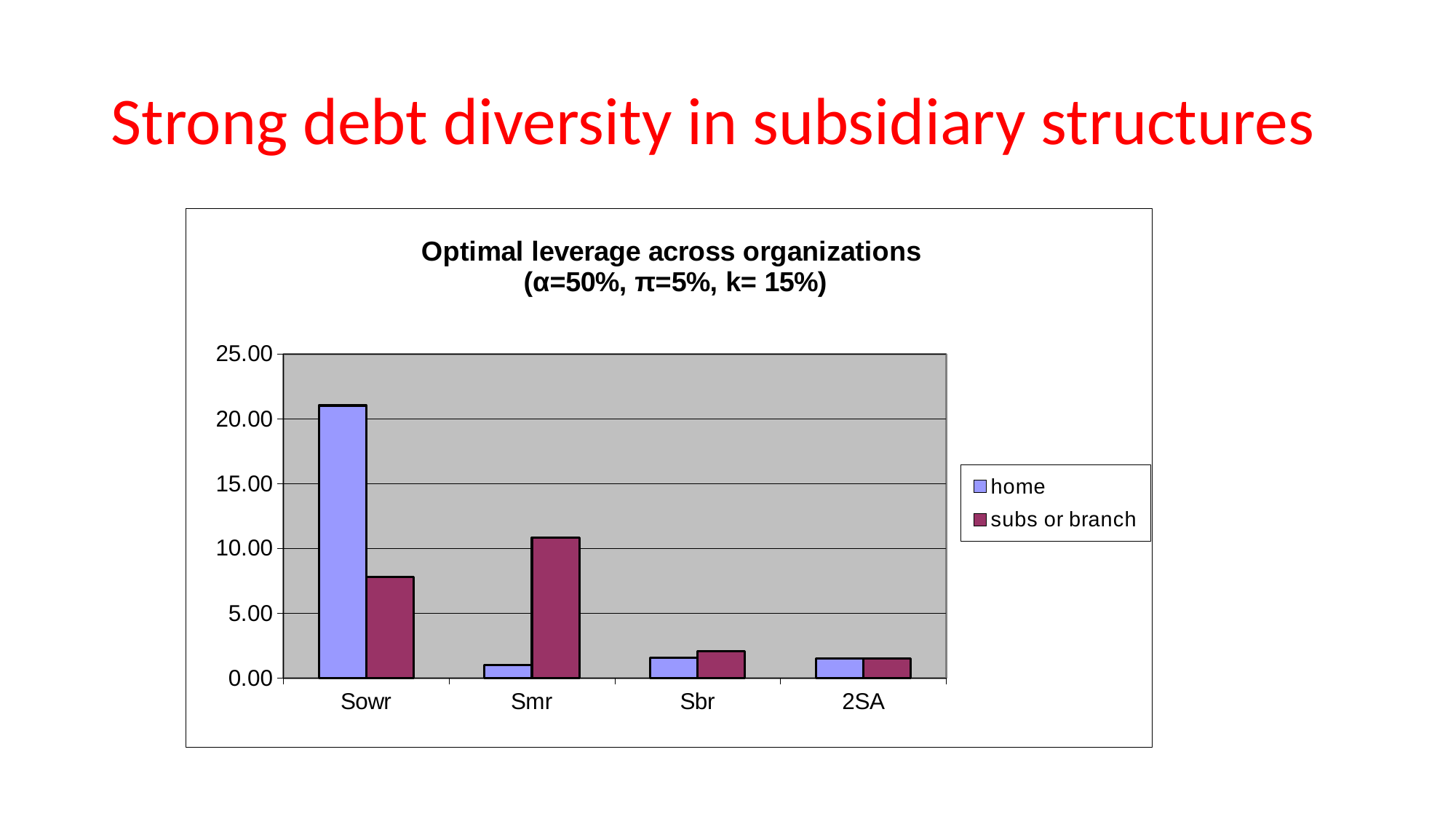

# Strong debt diversity in subsidiary structures

### Chart: Optimal leverage across organizations
(α=50%, π=5%, k= 15%)

| Category | home | subs or branch |
|---|---|---|
| Sowr | 21.01 | 7.78 |
| Smr | 1.01 | 10.83 |
| Sbr | 1.56 | 2.05 |
| 2SA | 1.48 | 1.48 |